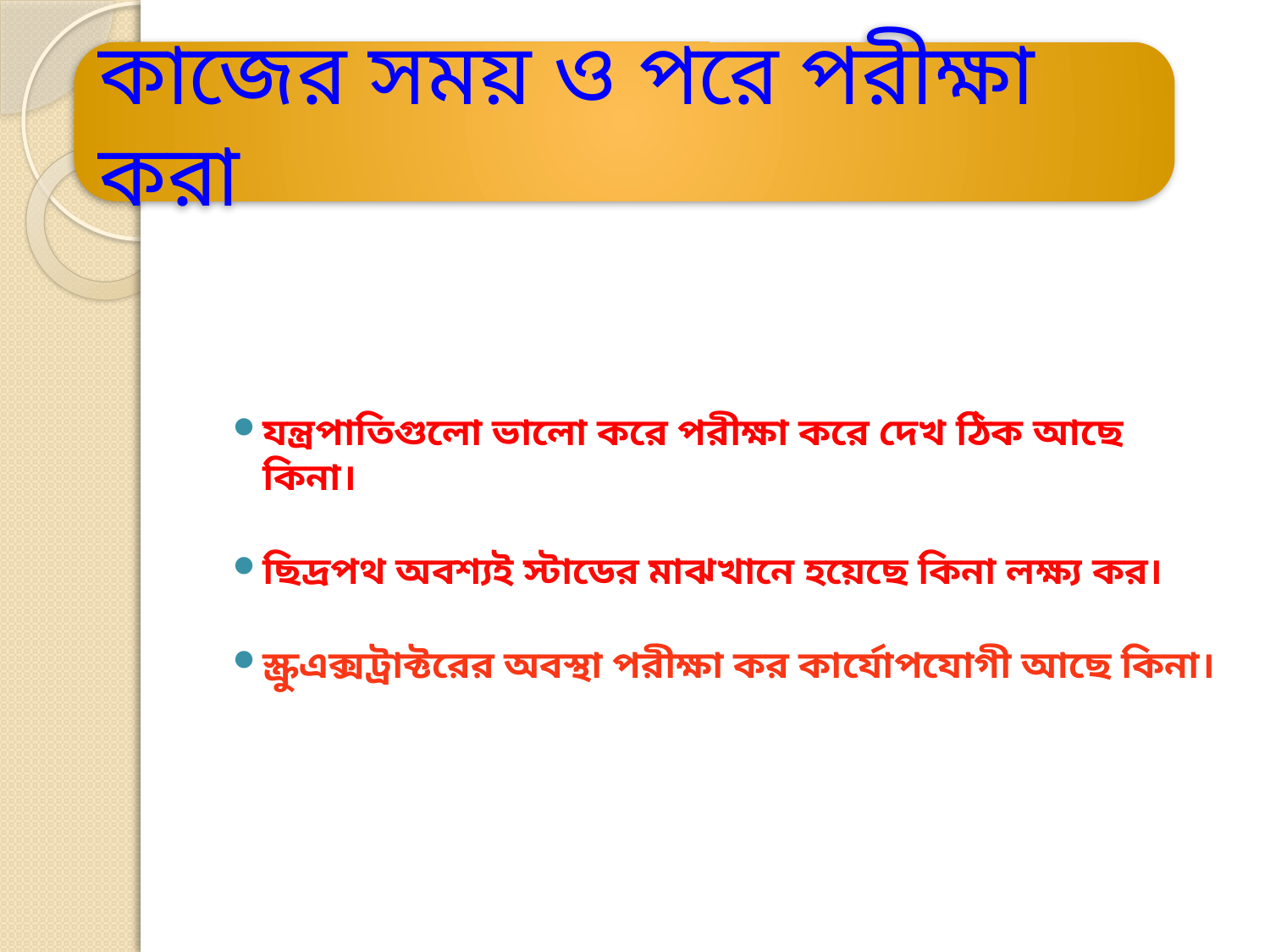

কাজের সময় ও পরে পরীক্ষা করা
যন্ত্রপাতিগুলো ভালো করে পরীক্ষা করে দেখ ঠিক আছে কিনা।

ছিদ্রপথ অবশ্যই স্টাডের মাঝখানে হয়েছে কিনা লক্ষ্য কর।

স্ক্রুএক্সট্রাক্টরের অবস্থা পরীক্ষা কর কার্যোপযোগী আছে কিনা।